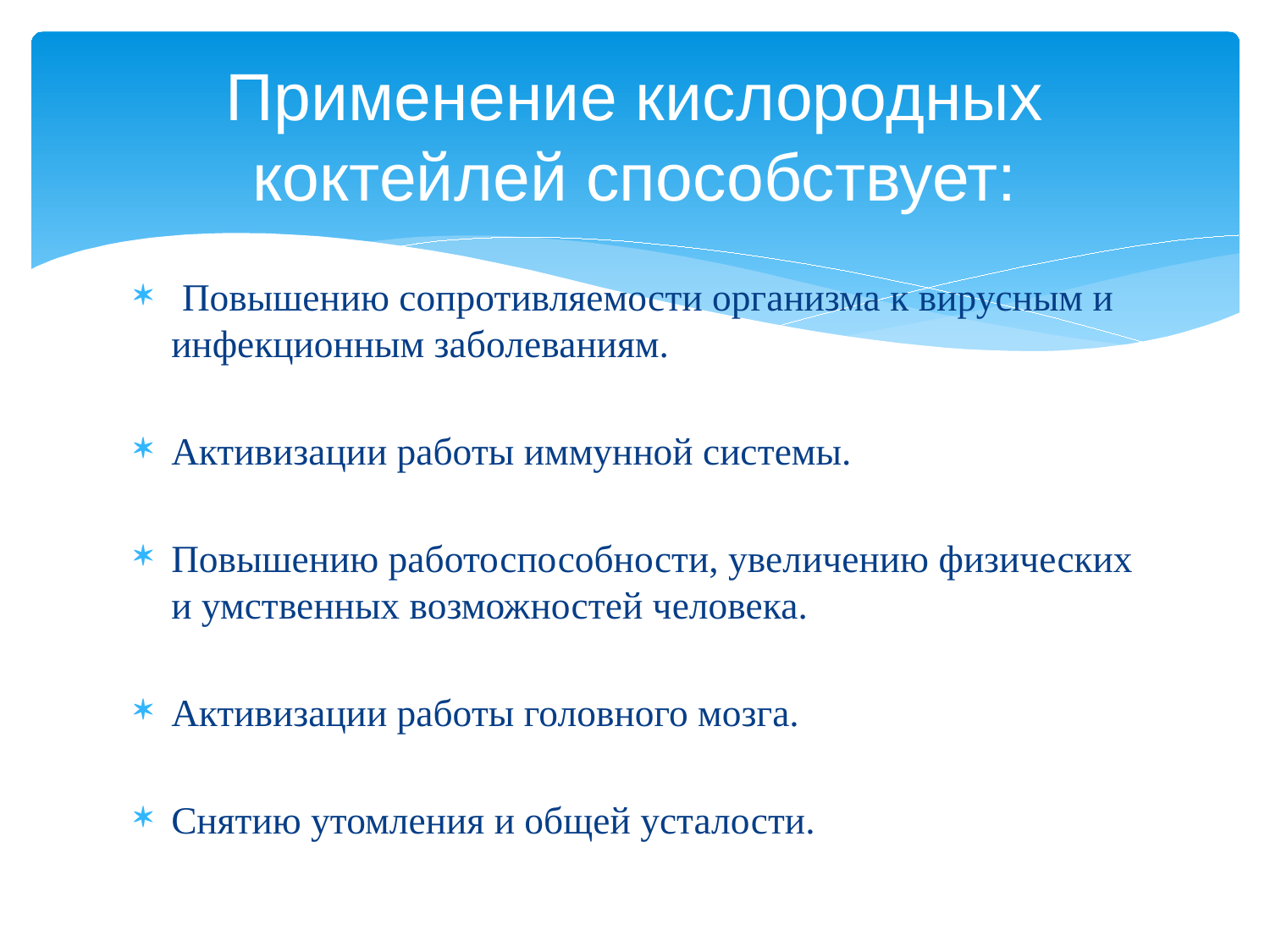

# Применение кислородных коктейлей способствует:
 Повышению сопротивляемости организма к вирусным и инфекционным заболеваниям.

Активизации работы иммунной системы.

Повышению работоспособности, увеличению физических и умственных возможностей человека.

Активизации работы головного мозга.

Снятию утомления и общей усталости.